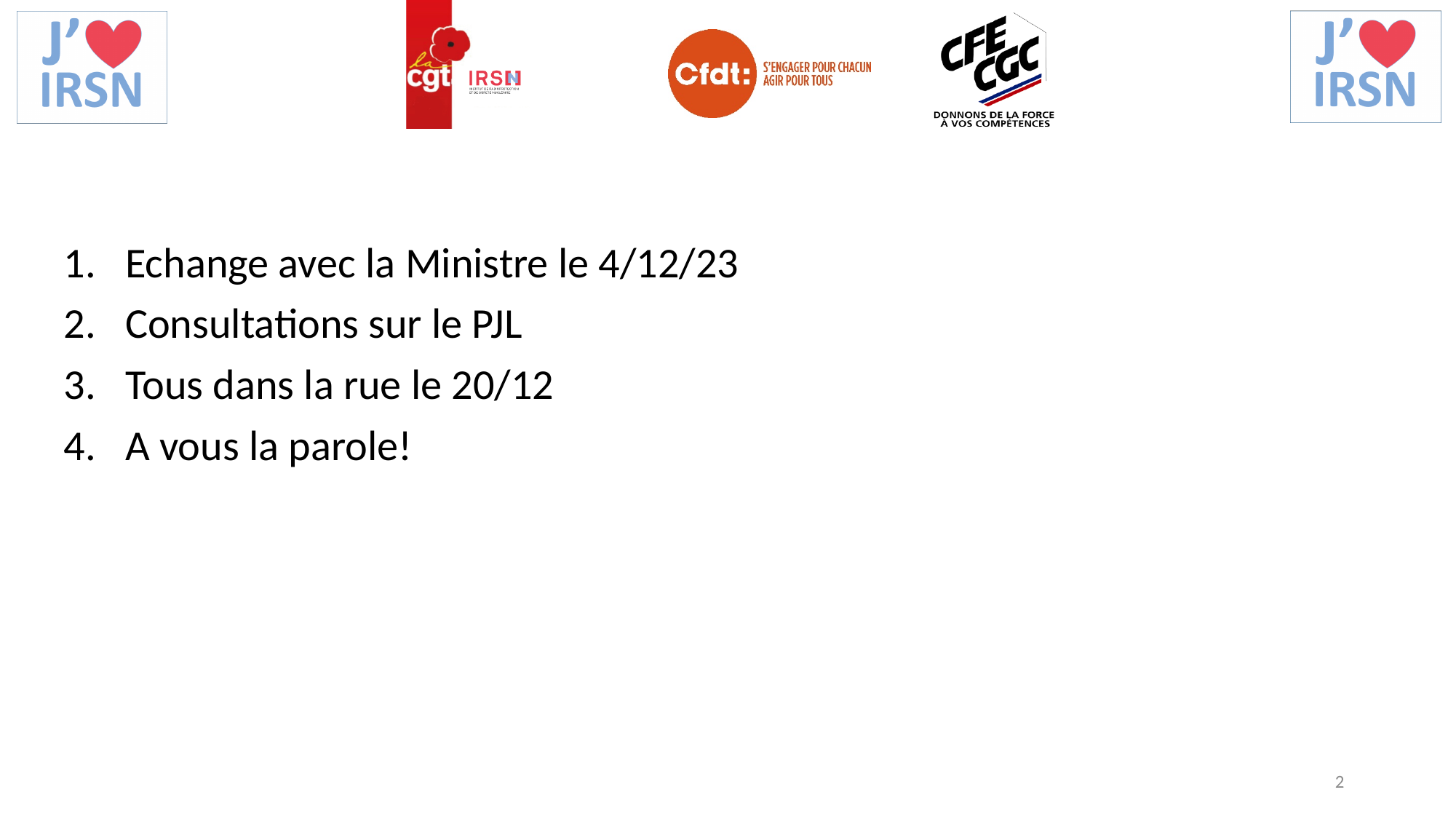

Echange avec la Ministre le 4/12/23
Consultations sur le PJL
Tous dans la rue le 20/12
A vous la parole!
2